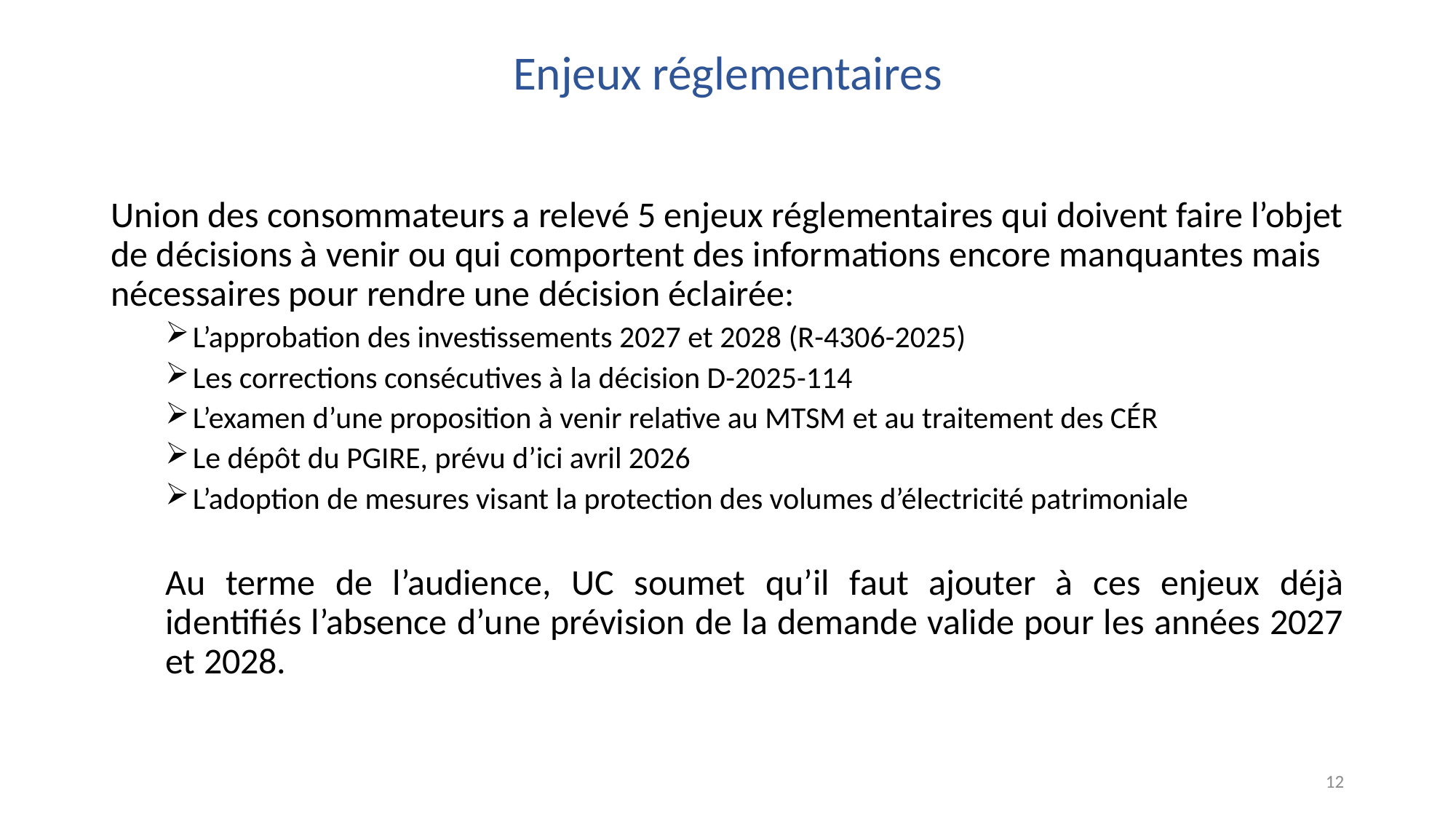

# Enjeux réglementaires

Union des consommateurs a relevé 5 enjeux réglementaires qui doivent faire l’objet de décisions à venir ou qui comportent des informations encore manquantes mais nécessaires pour rendre une décision éclairée:
L’approbation des investissements 2027 et 2028 (R-4306-2025)
Les corrections consécutives à la décision D-2025-114
L’examen d’une proposition à venir relative au MTSM et au traitement des CÉR
Le dépôt du PGIRE, prévu d’ici avril 2026
L’adoption de mesures visant la protection des volumes d’électricité patrimoniale

Au terme de l’audience, UC soumet qu’il faut ajouter à ces enjeux déjà identifiés l’absence d’une prévision de la demande valide pour les années 2027 et 2028.

12